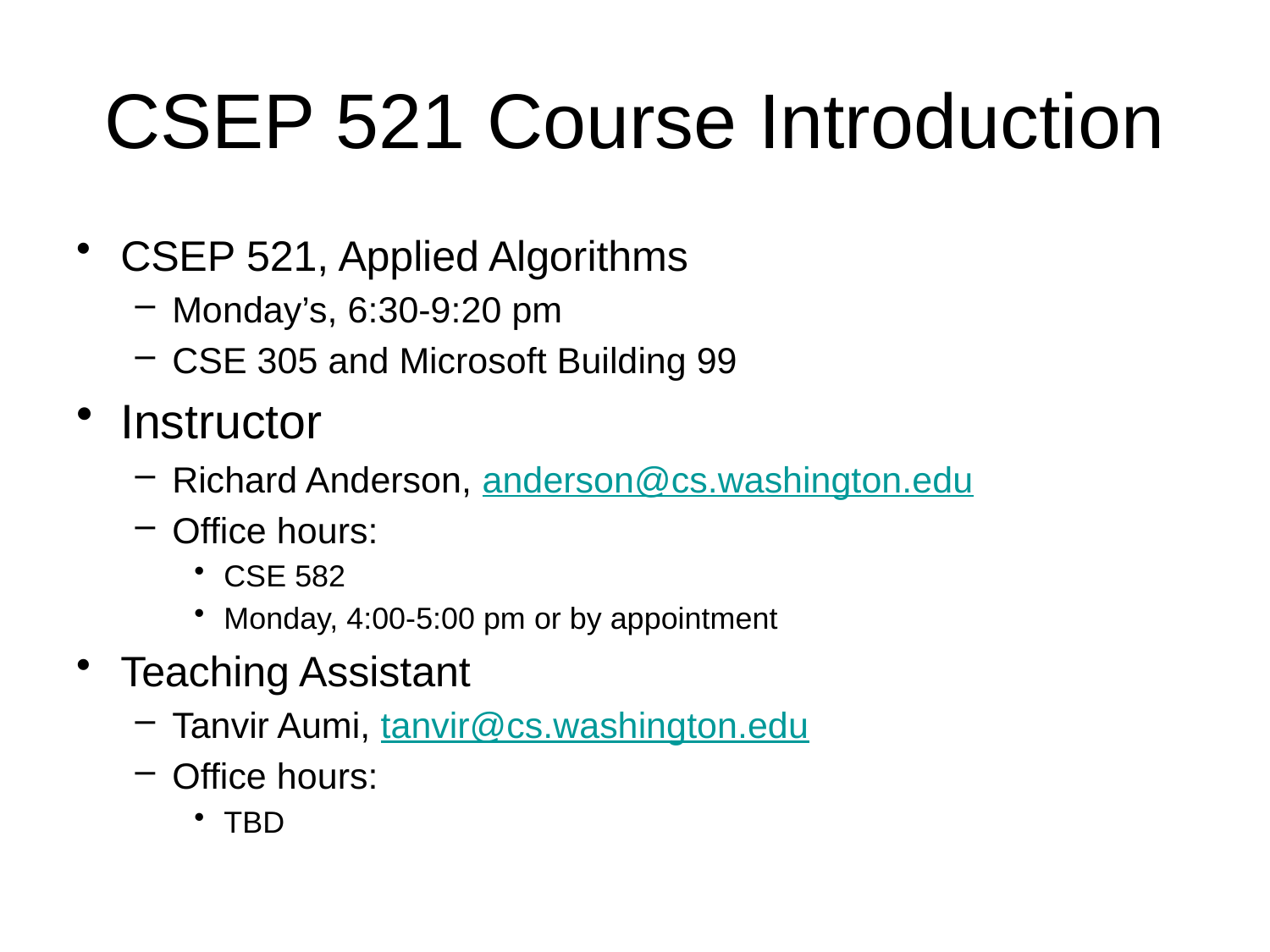

# CSEP 521 Course Introduction
CSEP 521, Applied Algorithms
Monday’s, 6:30-9:20 pm
CSE 305 and Microsoft Building 99
Instructor
Richard Anderson, anderson@cs.washington.edu
Office hours:
CSE 582
Monday, 4:00-5:00 pm or by appointment
Teaching Assistant
Tanvir Aumi, tanvir@cs.washington.edu
Office hours:
TBD